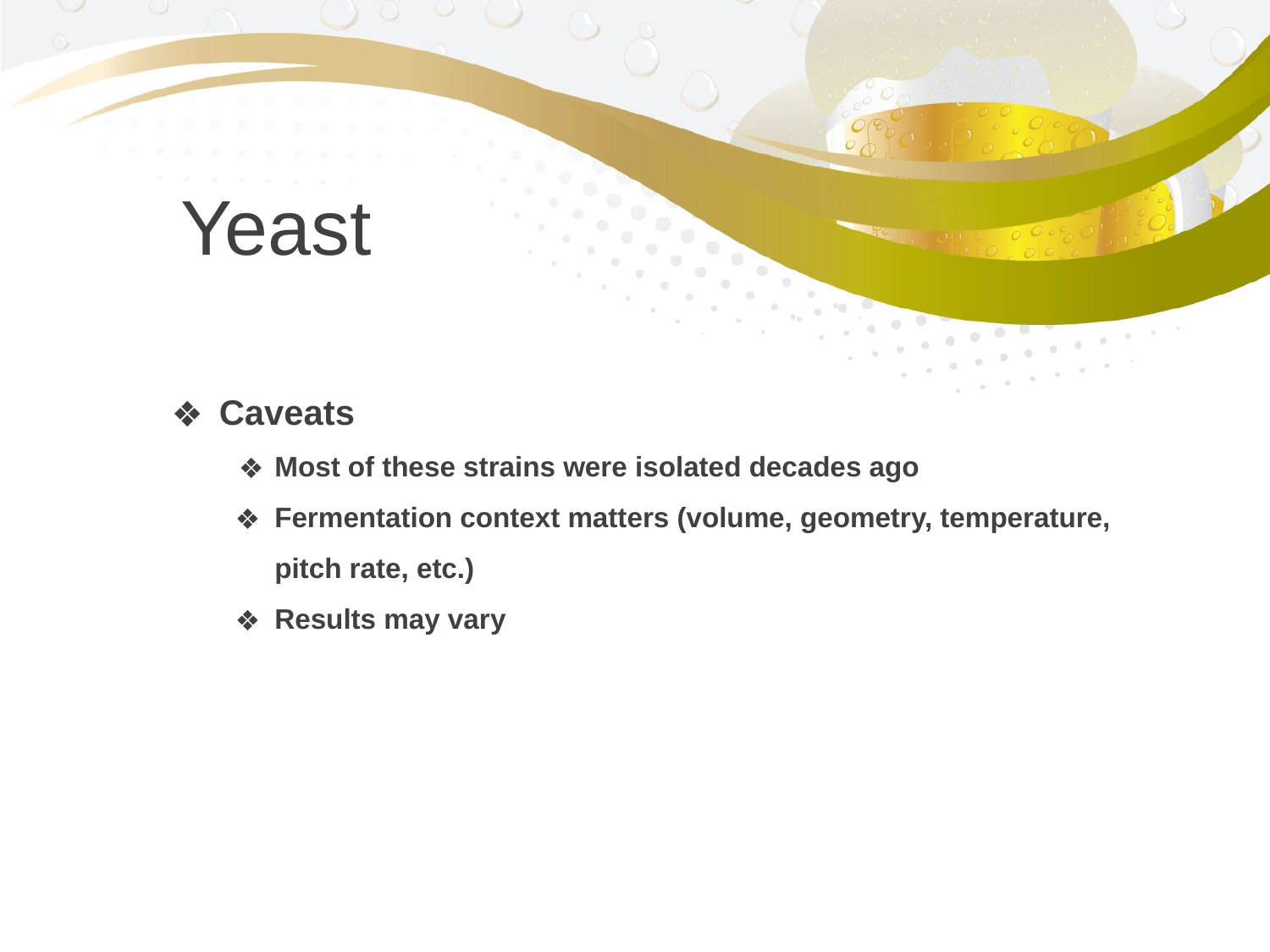

Yeast
Caveats
Most of these strains were isolated decades ago
Fermentation context matters (volume, geometry, temperature, pitch rate, etc.)
Results may vary